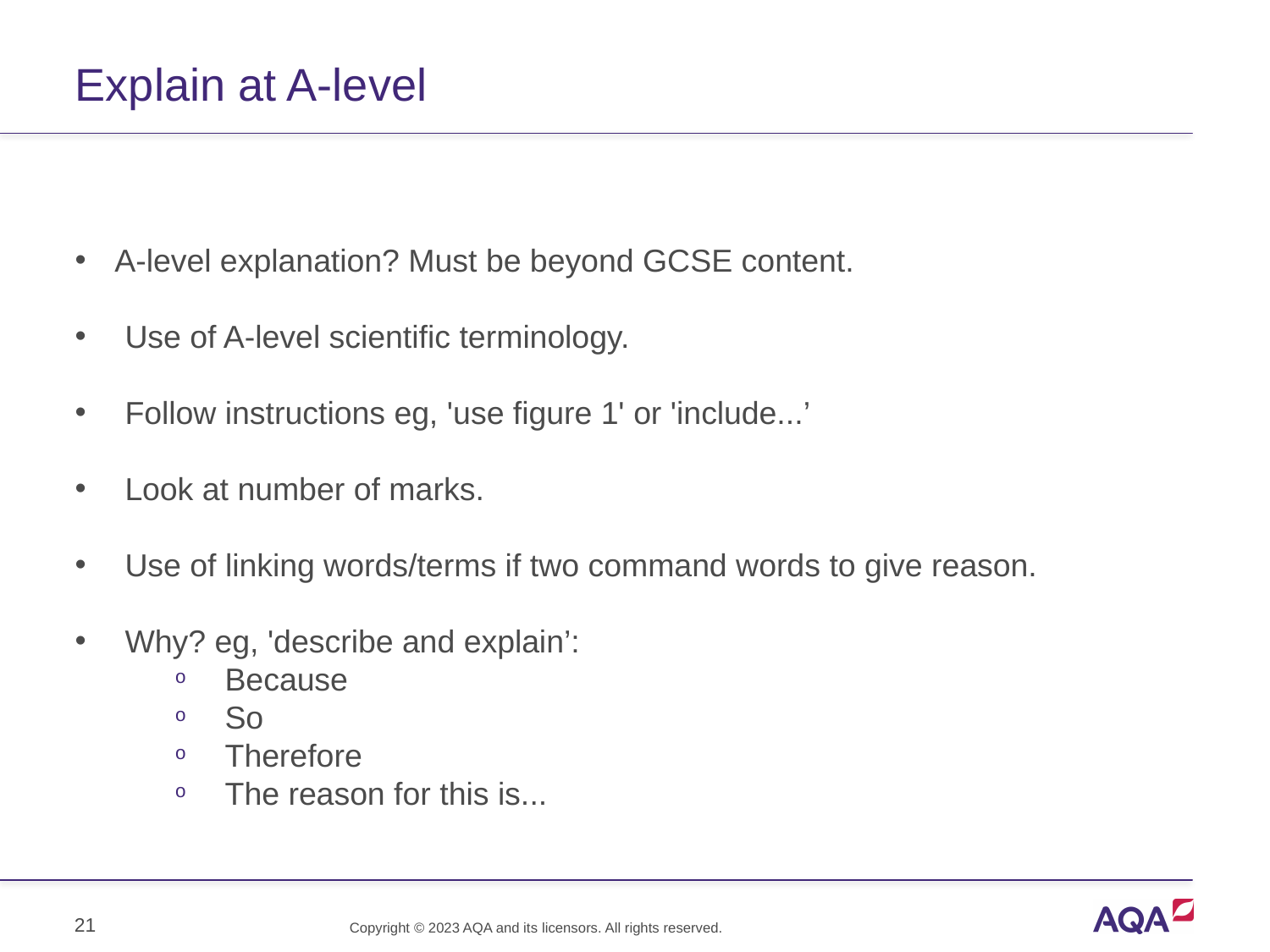

# Explain at A-level
A-level explanation? Must be beyond GCSE content.

Use of A-level scientific terminology.

Follow instructions eg, 'use figure 1' or 'include...’

Look at number of marks.

Use of linking words/terms if two command words to give reason.

Why? eg, 'describe and explain’:
Because
So
Therefore
The reason for this is...

21
Copyright © 2023 AQA and its licensors. All rights reserved.